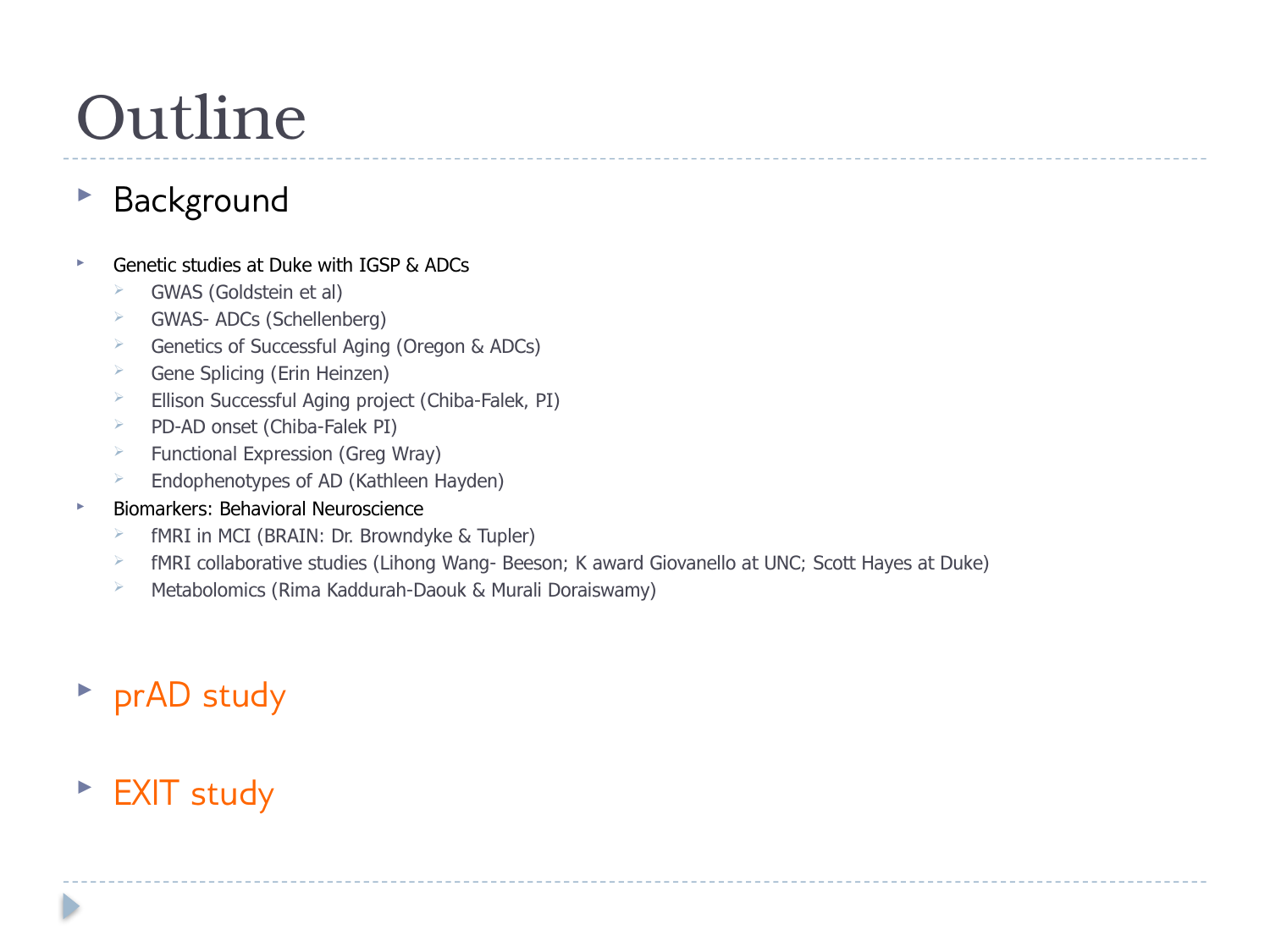

# Outline
Background

Genetic studies at Duke with IGSP & ADCs
GWAS (Goldstein et al)
GWAS- ADCs (Schellenberg)
Genetics of Successful Aging (Oregon & ADCs)
Gene Splicing (Erin Heinzen)
Ellison Successful Aging project (Chiba-Falek, PI)
PD-AD onset (Chiba-Falek PI)
Functional Expression (Greg Wray)
Endophenotypes of AD (Kathleen Hayden)
Biomarkers: Behavioral Neuroscience
fMRI in MCI (BRAIN: Dr. Browndyke & Tupler)
fMRI collaborative studies (Lihong Wang- Beeson; K award Giovanello at UNC; Scott Hayes at Duke)
Metabolomics (Rima Kaddurah-Daouk & Murali Doraiswamy)

prAD study

EXIT study